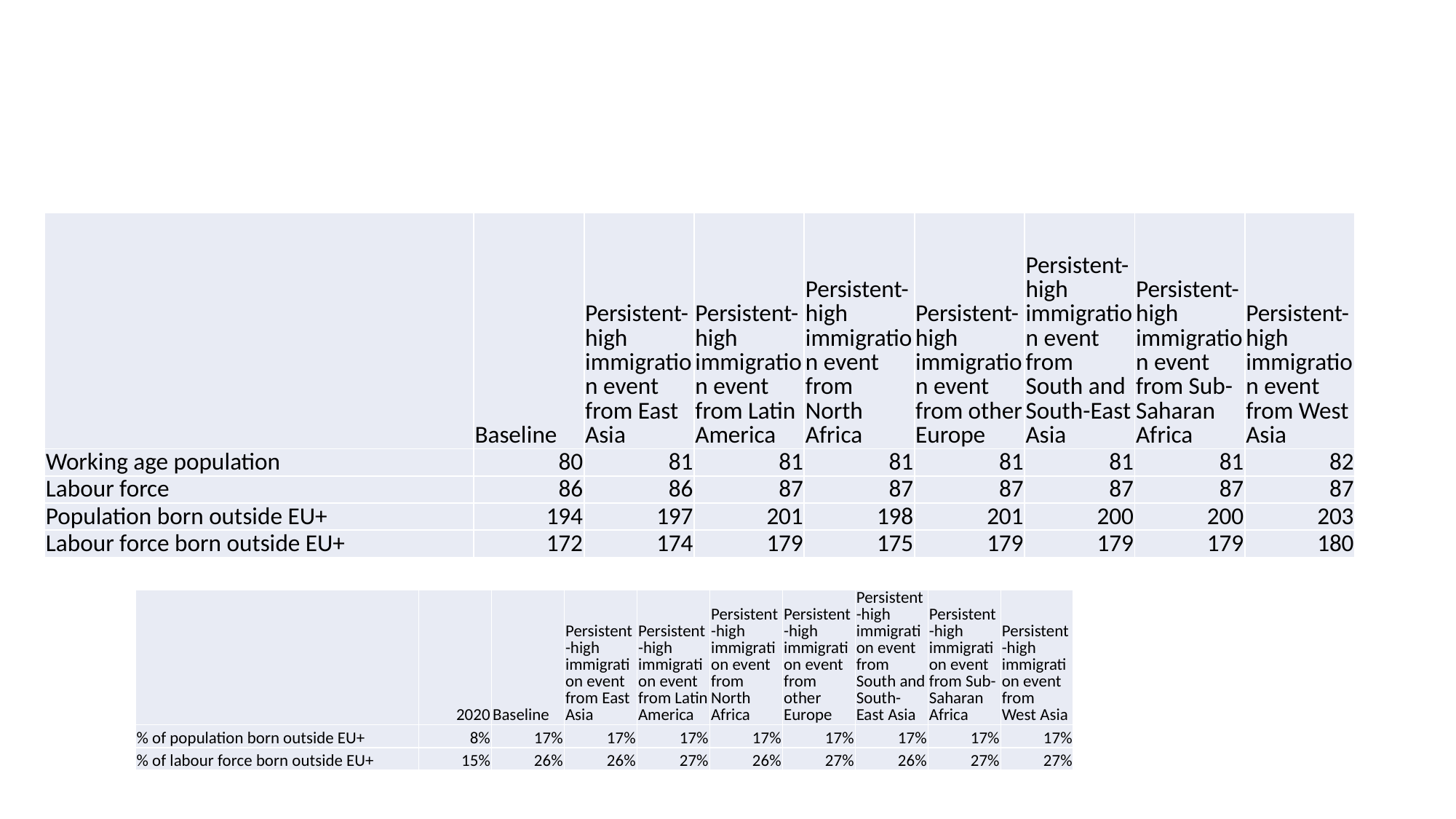

#
|  | Baseline | Persistent-high immigration event from East Asia | Persistent-high immigration event from Latin America | Persistent-high immigration event from North Africa | Persistent-high immigration event from other Europe | Persistent-high immigration event from South and South-East Asia | Persistent-high immigration event from Sub-Saharan Africa | Persistent-high immigration event from West Asia |
| --- | --- | --- | --- | --- | --- | --- | --- | --- |
| Working age population | 80 | 81 | 81 | 81 | 81 | 81 | 81 | 82 |
| Labour force | 86 | 86 | 87 | 87 | 87 | 87 | 87 | 87 |
| Population born outside EU+ | 194 | 197 | 201 | 198 | 201 | 200 | 200 | 203 |
| Labour force born outside EU+ | 172 | 174 | 179 | 175 | 179 | 179 | 179 | 180 |
|  | 2020 | Baseline | Persistent-high immigration event from East Asia | Persistent-high immigration event from Latin America | Persistent-high immigration event from North Africa | Persistent-high immigration event from other Europe | Persistent-high immigration event from South and South-East Asia | Persistent-high immigration event from Sub-Saharan Africa | Persistent-high immigration event from West Asia |
| --- | --- | --- | --- | --- | --- | --- | --- | --- | --- |
| % of population born outside EU+ | 8% | 17% | 17% | 17% | 17% | 17% | 17% | 17% | 17% |
| % of labour force born outside EU+ | 15% | 26% | 26% | 27% | 26% | 27% | 26% | 27% | 27% |